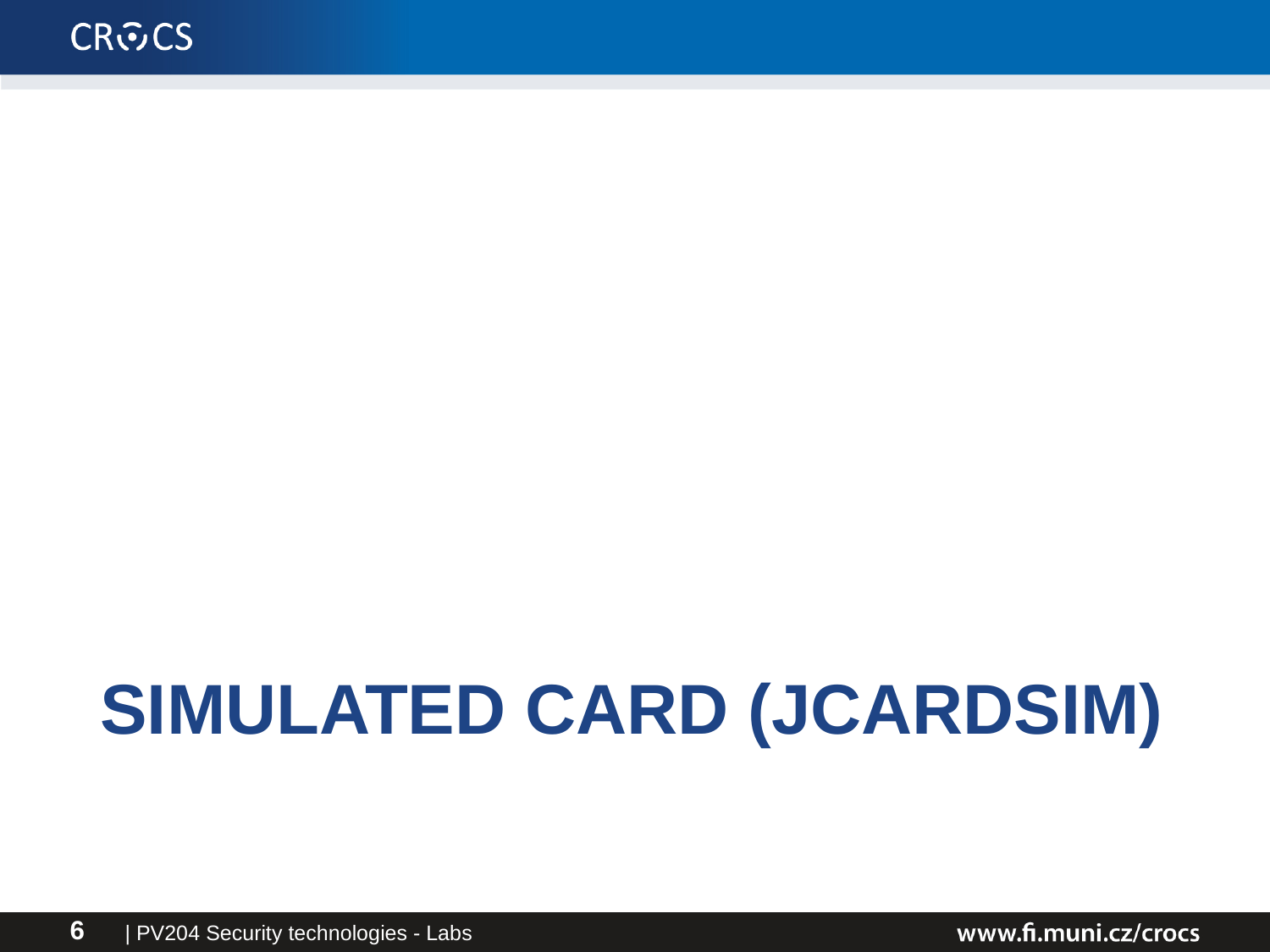

# Simulated card (jcardsim)
| PV204 Security technologies - Labs
6